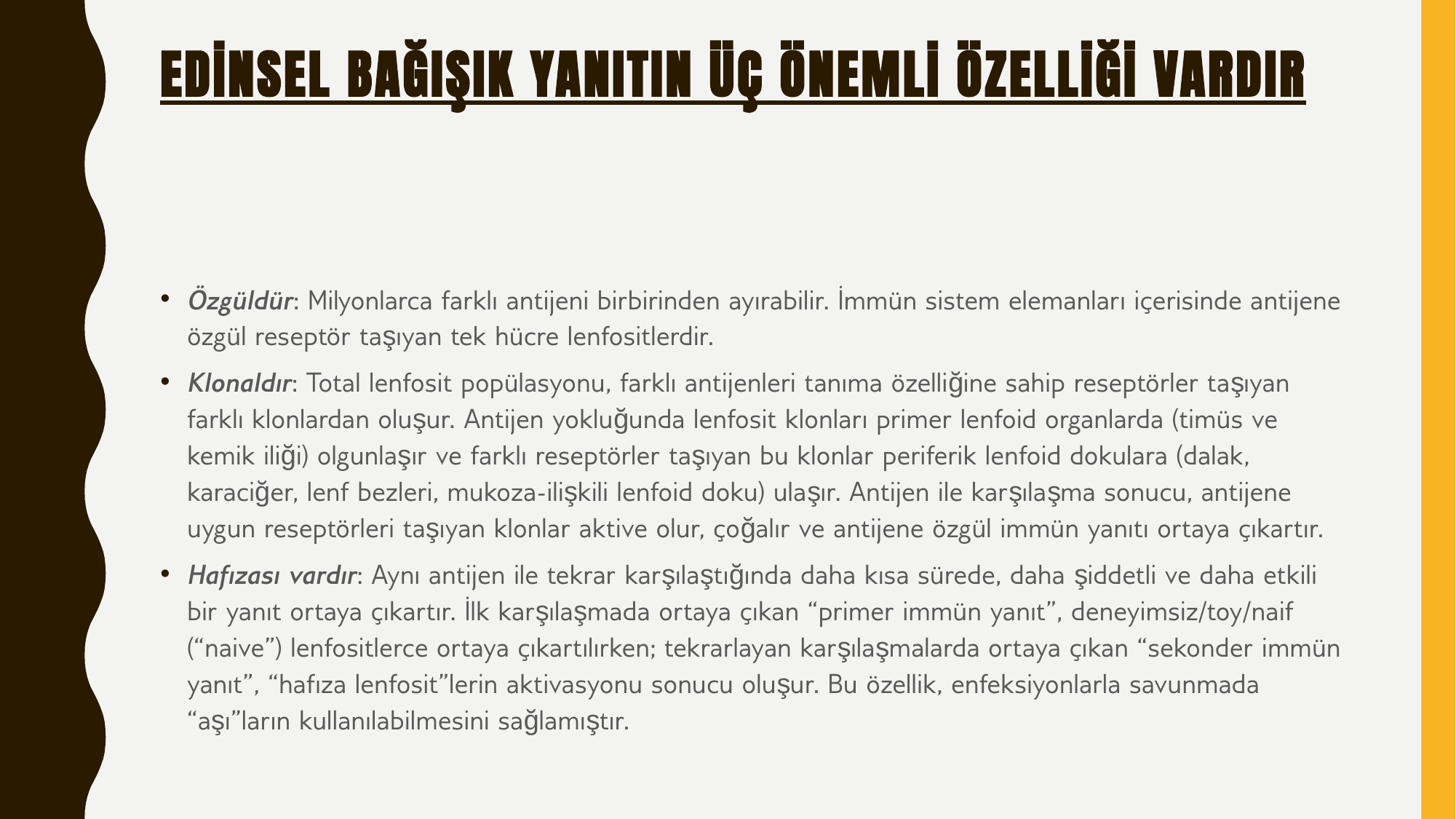

# Edinsel bağışık yanıtın üç önemli özelliği vardır
Özgüldür: Milyonlarca farklı antijeni birbirinden ayırabilir. İmmün sistem elemanları içerisinde antijene özgül reseptör taşıyan tek hücre lenfositlerdir.
Klonaldır: Total lenfosit popülasyonu, farklı antijenleri tanıma özelliğine sahip reseptörler taşıyan farklı klonlardan oluşur. Antijen yokluğunda lenfosit klonları primer lenfoid organlarda (timüs ve kemik iliği) olgunlaşır ve farklı reseptörler taşıyan bu klonlar periferik lenfoid dokulara (dalak, karaciğer, lenf bezleri, mukoza-ilişkili lenfoid doku) ulaşır. Antijen ile karşılaşma sonucu, antijene uygun reseptörleri taşıyan klonlar aktive olur, çoğalır ve antijene özgül immün yanıtı ortaya çıkartır.
Hafızası vardır: Aynı antijen ile tekrar karşılaştığında daha kısa sürede, daha şiddetli ve daha etkili bir yanıt ortaya çıkartır. İlk karşılaşmada ortaya çıkan “primer immün yanıt”, deneyimsiz/toy/naif (“naive”) lenfositlerce ortaya çıkartılırken; tekrarlayan karşılaşmalarda ortaya çıkan “sekonder immün yanıt”, “hafıza lenfosit”lerin aktivasyonu sonucu oluşur. Bu özellik, enfeksiyonlarla savunmada “aşı”ların kullanılabilmesini sağlamıştır.